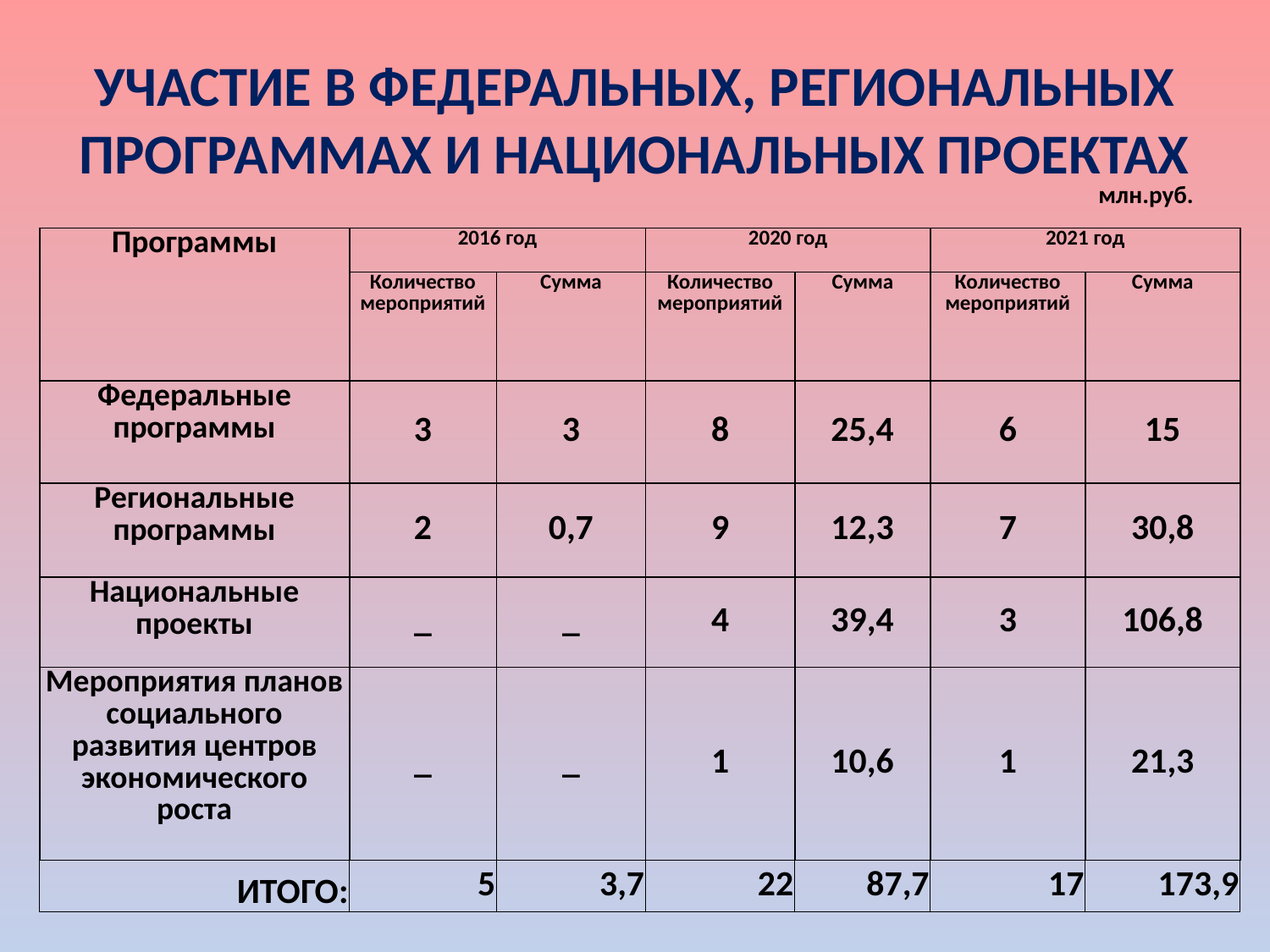

# УЧАСТИЕ В ФЕДЕРАЛЬНЫХ, РЕГИОНАЛЬНЫХ ПРОГРАММАХ И НАЦИОНАЛЬНЫХ ПРОЕКТАХ
млн.руб.
| Программы | 2016 год |  | 2020 год |  | 2021 год |  |
| --- | --- | --- | --- | --- | --- | --- |
|  | Количество мероприятий | Сумма | Количество мероприятий | Сумма | Количество мероприятий | Сумма |
| Федеральные программы | 3 | 3 | 8 | 25,4 | 6 | 15 |
| Региональные программы | 2 | 0,7 | 9 | 12,3 | 7 | 30,8 |
| Национальные проекты | \_ | \_ | 4 | 39,4 | 3 | 106,8 |
| Мероприятия планов социального развития центров экономического роста | \_ | \_ | 1 | 10,6 | 1 | 21,3 |
| ИТОГО: | 5 | 3,7 | 22 | 87,7 | 17 | 173,9 |